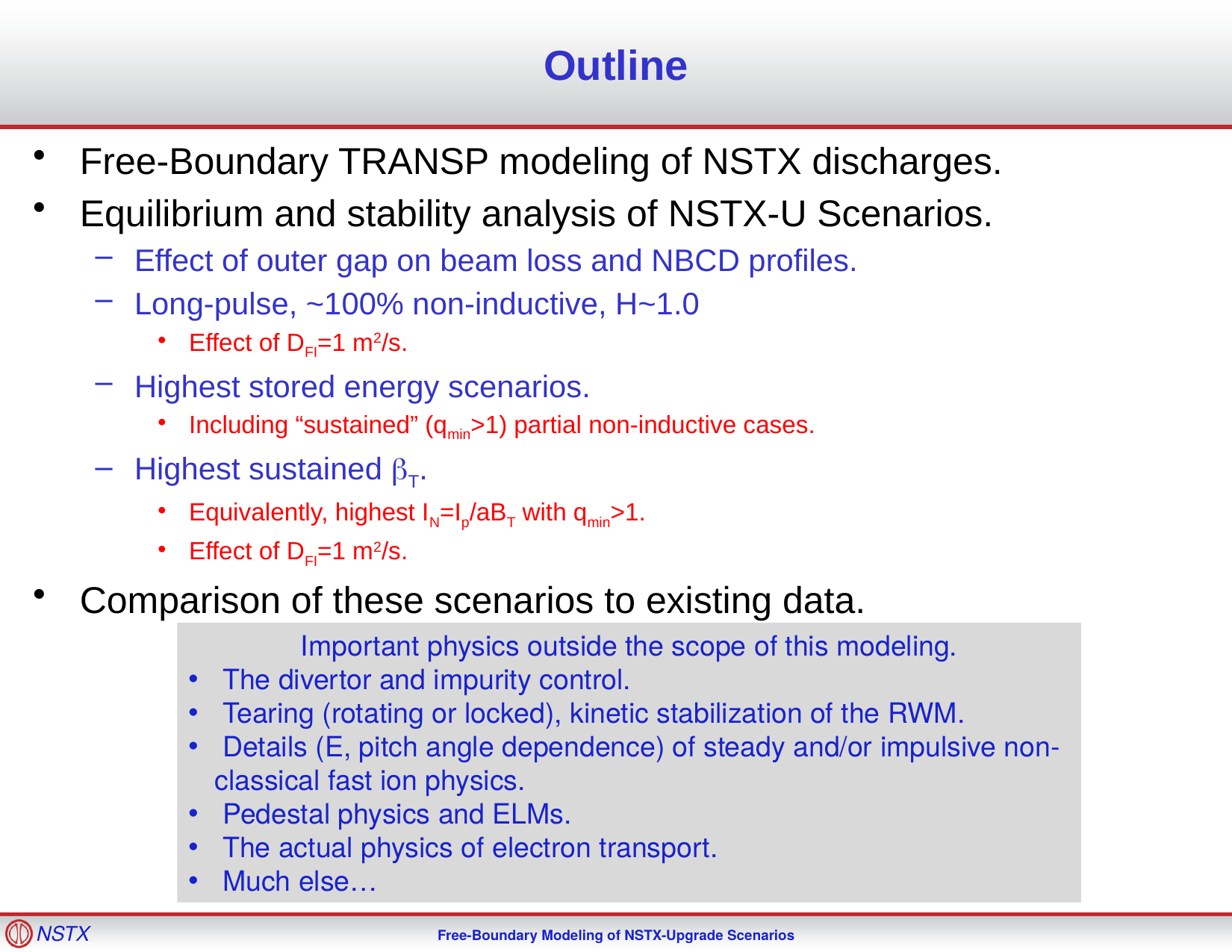

# Outline
Free-Boundary TRANSP modeling of NSTX discharges.
Equilibrium and stability analysis of NSTX-U Scenarios.
Effect of outer gap on beam loss and NBCD profiles.
Long-pulse, ~100% non-inductive, H~1.0
Effect of DFI=1 m2/s.
Highest stored energy scenarios.
Including “sustained” (qmin>1) partial non-inductive cases.
Highest sustained βT.
Equivalently, highest IN=Ip/aBT with qmin>1.
Effect of DFI=1 m2/s.
Comparison of these scenarios to existing data.

Important physics outside the scope of this modeling.
 The divertor and impurity control.
 Tearing (rotating or locked), kinetic stabilization of the RWM.
 Details (E, pitch angle dependence) of steady and/or impulsive non-classical fast ion physics.
 Pedestal physics and ELMs.
 The actual physics of electron transport.
 Much else…